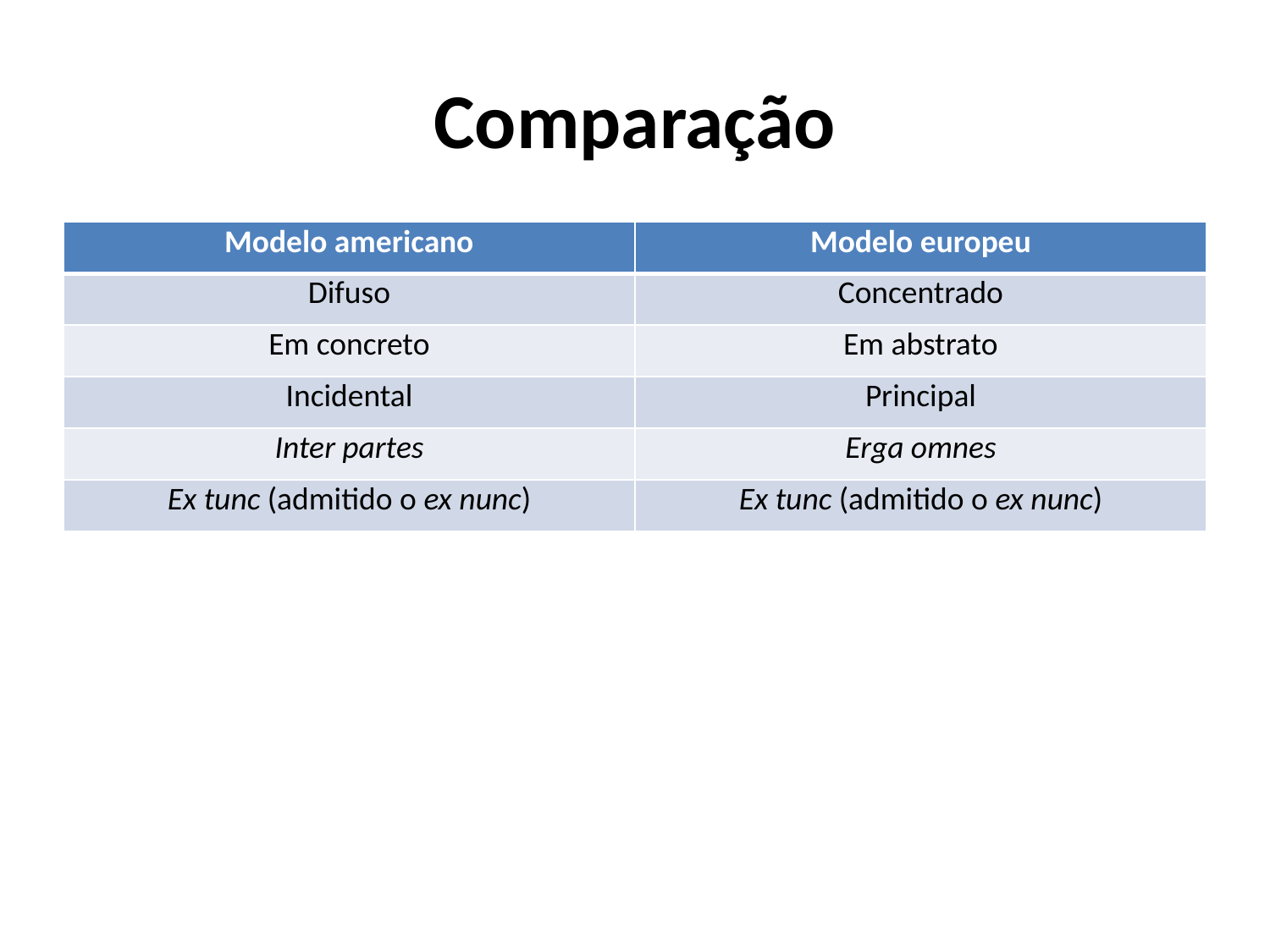

# Comparação
| Modelo americano | Modelo europeu |
| --- | --- |
| Difuso | Concentrado |
| Em concreto | Em abstrato |
| Incidental | Principal |
| Inter partes | Erga omnes |
| Ex tunc (admitido o ex nunc) | Ex tunc (admitido o ex nunc) |